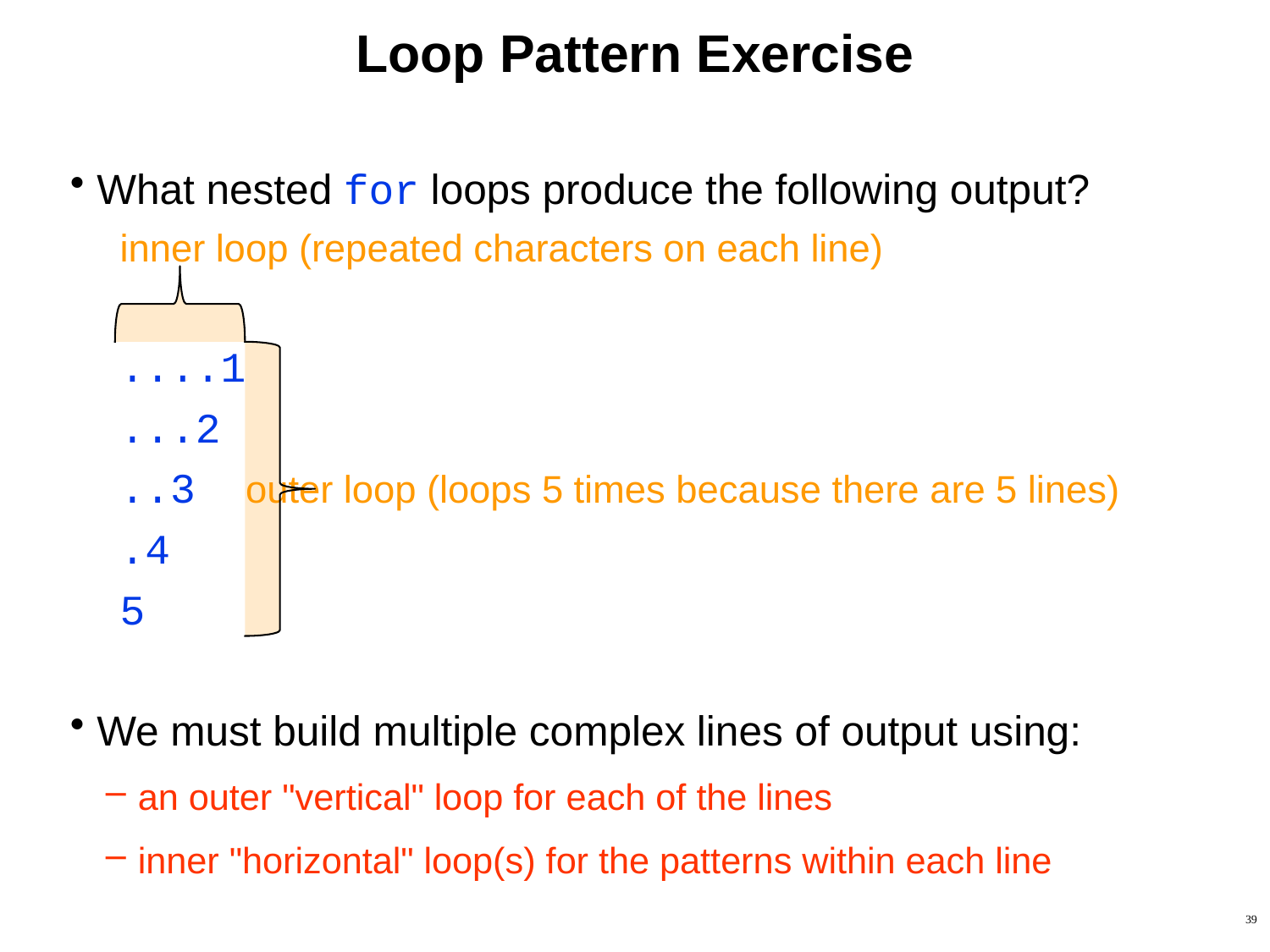

# Loop Pattern Exercise
What nested for loops produce the following output?
inner loop (repeated characters on each line)

....1
...2
..3		outer loop (loops 5 times because there are 5 lines)
.4
5

We must build multiple complex lines of output using:
 an outer "vertical" loop for each of the lines
 inner "horizontal" loop(s) for the patterns within each line

39